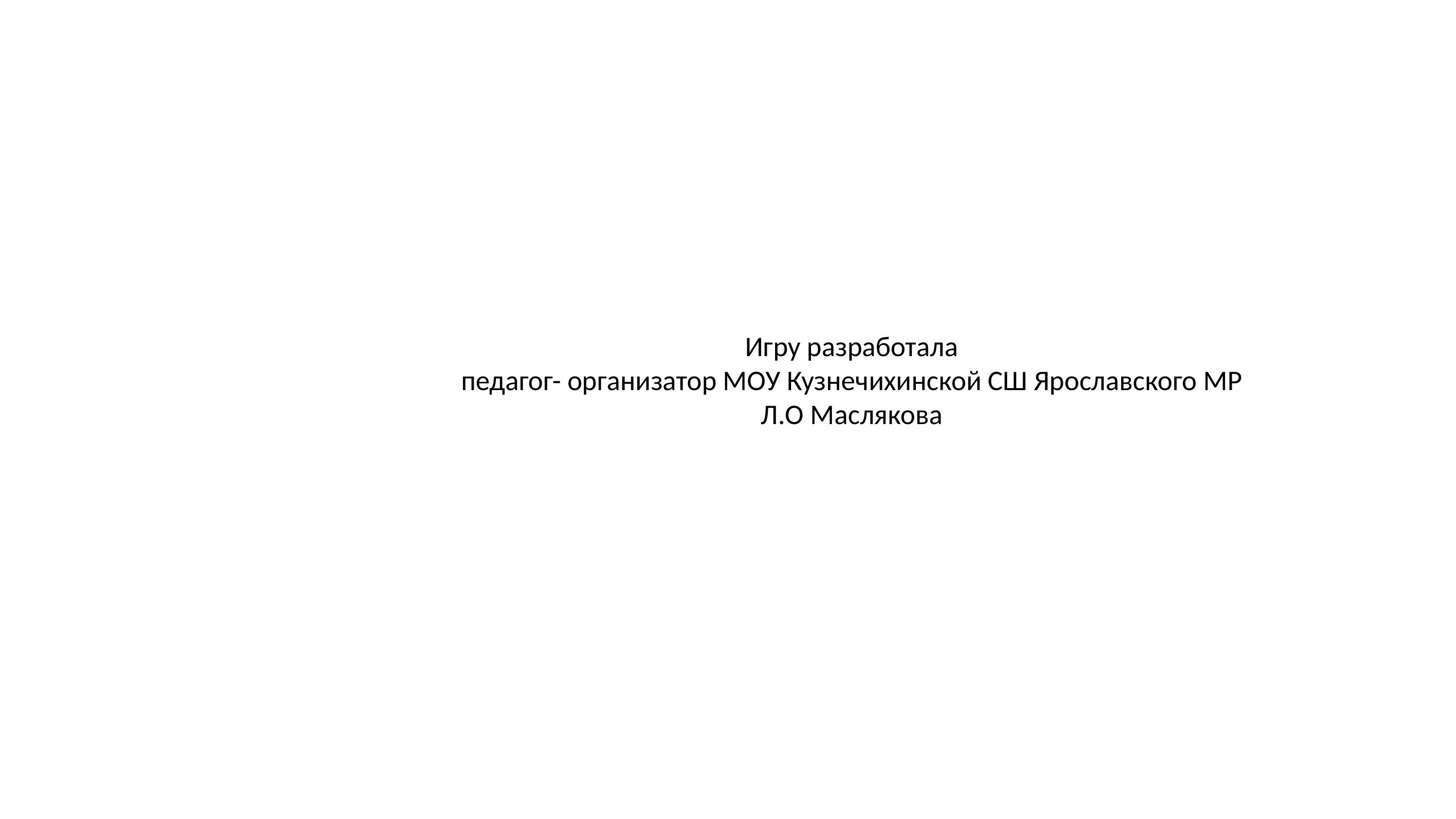

Игру разработала
 педагог- организатор МОУ Кузнечихинской СШ Ярославского МР
Л.О Маслякова